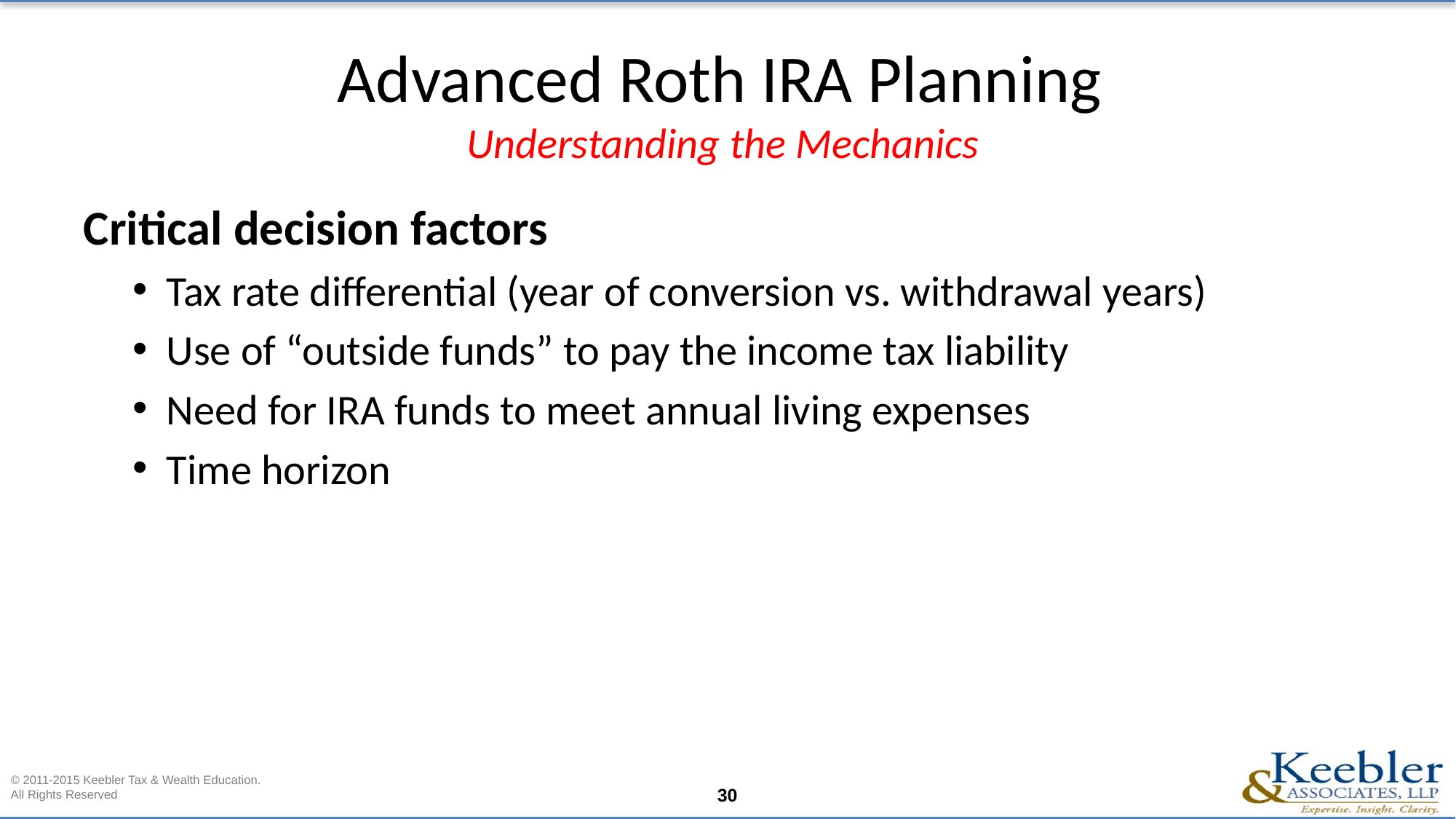

# Advanced Roth IRA Planning Understanding the Mechanics
Critical decision factors
Tax rate differential (year of conversion vs. withdrawal years)
Use of “outside funds” to pay the income tax liability
Need for IRA funds to meet annual living expenses
Time horizon